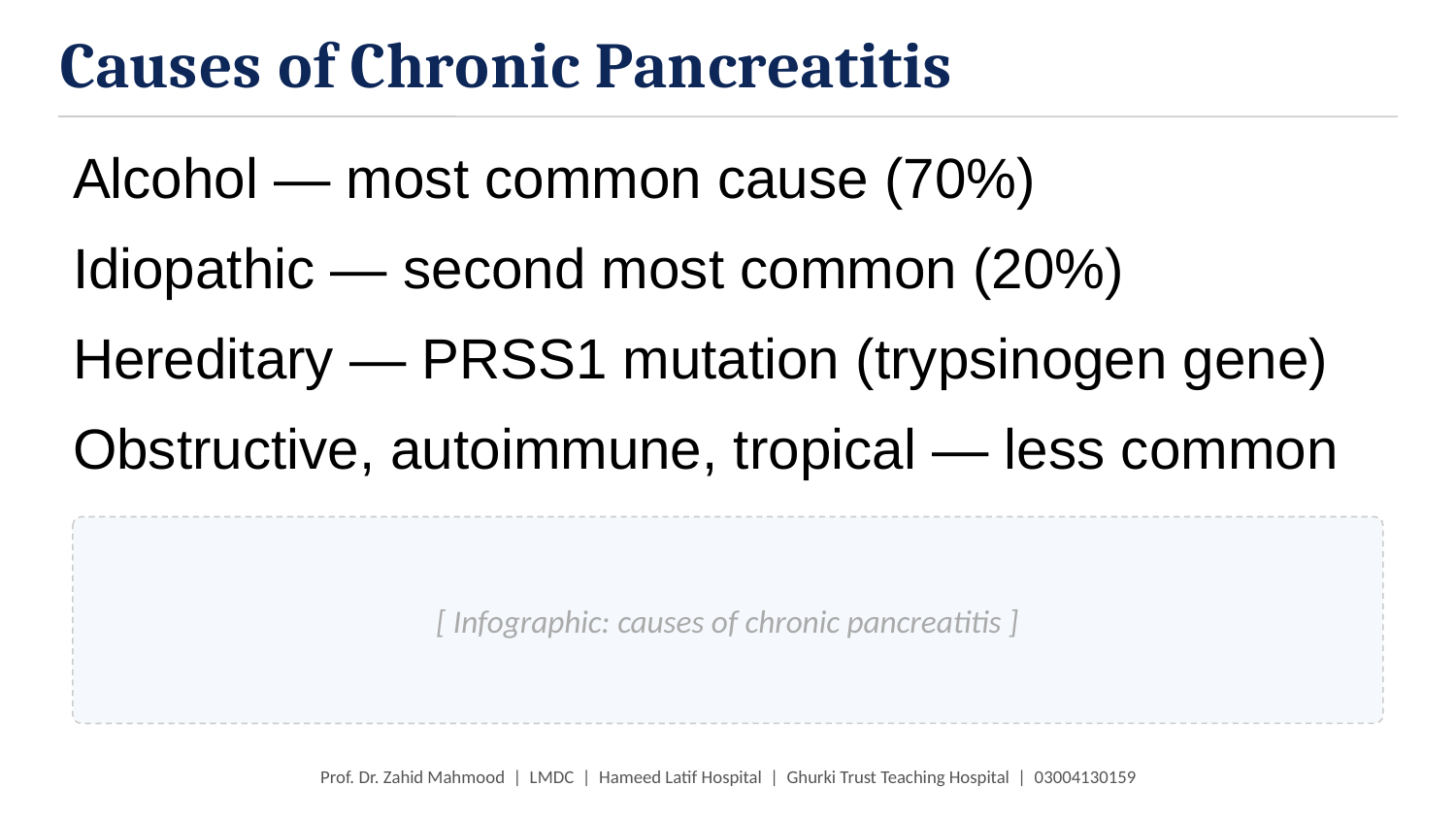

Causes of Chronic Pancreatitis

Alcohol — most common cause (70%)
Idiopathic — second most common (20%)
Hereditary — PRSS1 mutation (trypsinogen gene)
Obstructive, autoimmune, tropical — less common

[ Infographic: causes of chronic pancreatitis ]
Prof. Dr. Zahid Mahmood  |  LMDC  |  Hameed Latif Hospital  |  Ghurki Trust Teaching Hospital  |  03004130159